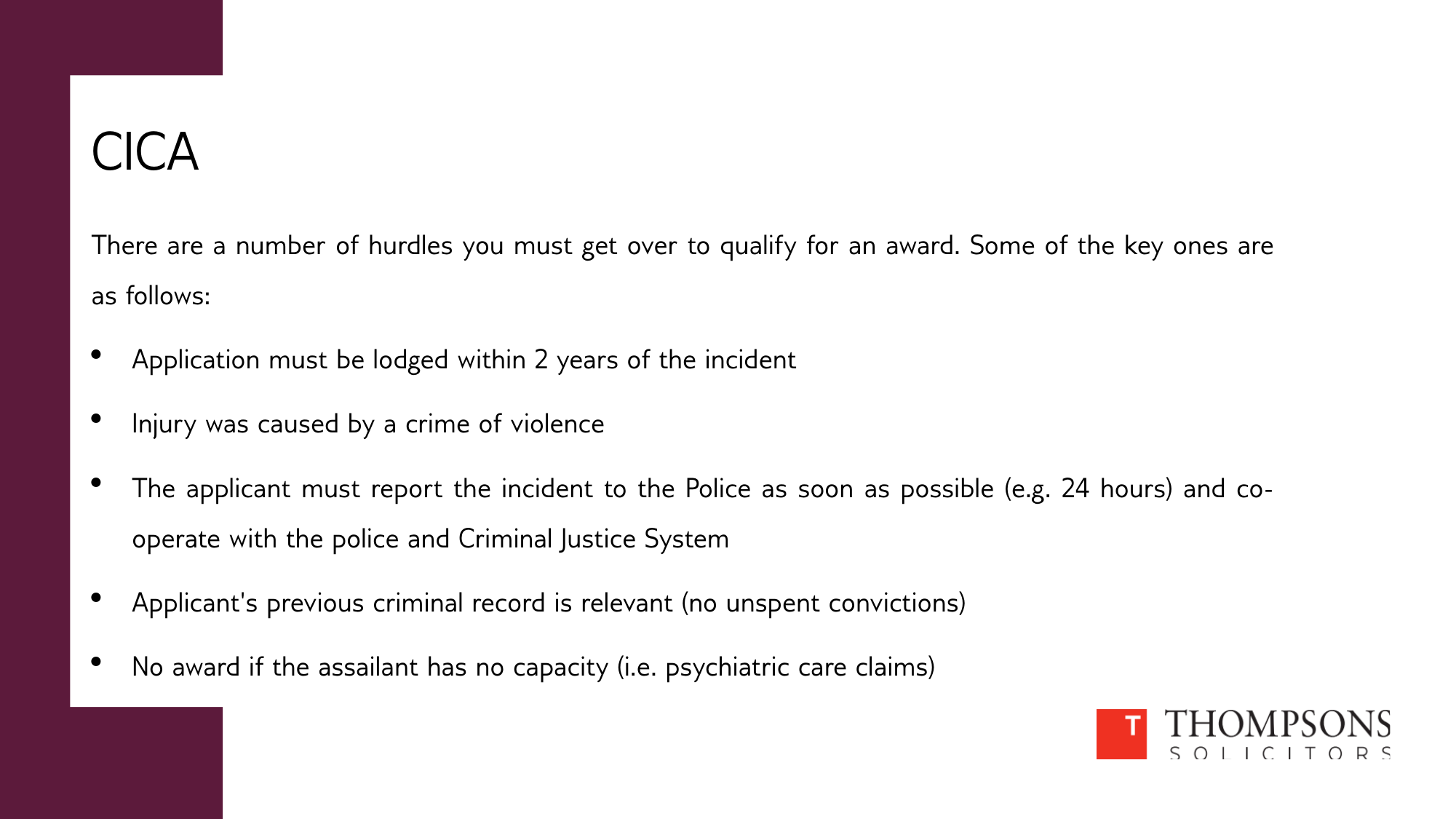

# CICA
There are a number of hurdles you must get over to qualify for an award. Some of the key ones are as follows:
Application must be lodged within 2 years of the incident
Injury was caused by a crime of violence
The applicant must report the incident to the Police as soon as possible (e.g. 24 hours) and co-operate with the police and Criminal Justice System
Applicant's previous criminal record is relevant (no unspent convictions)
No award if the assailant has no capacity (i.e. psychiatric care claims)